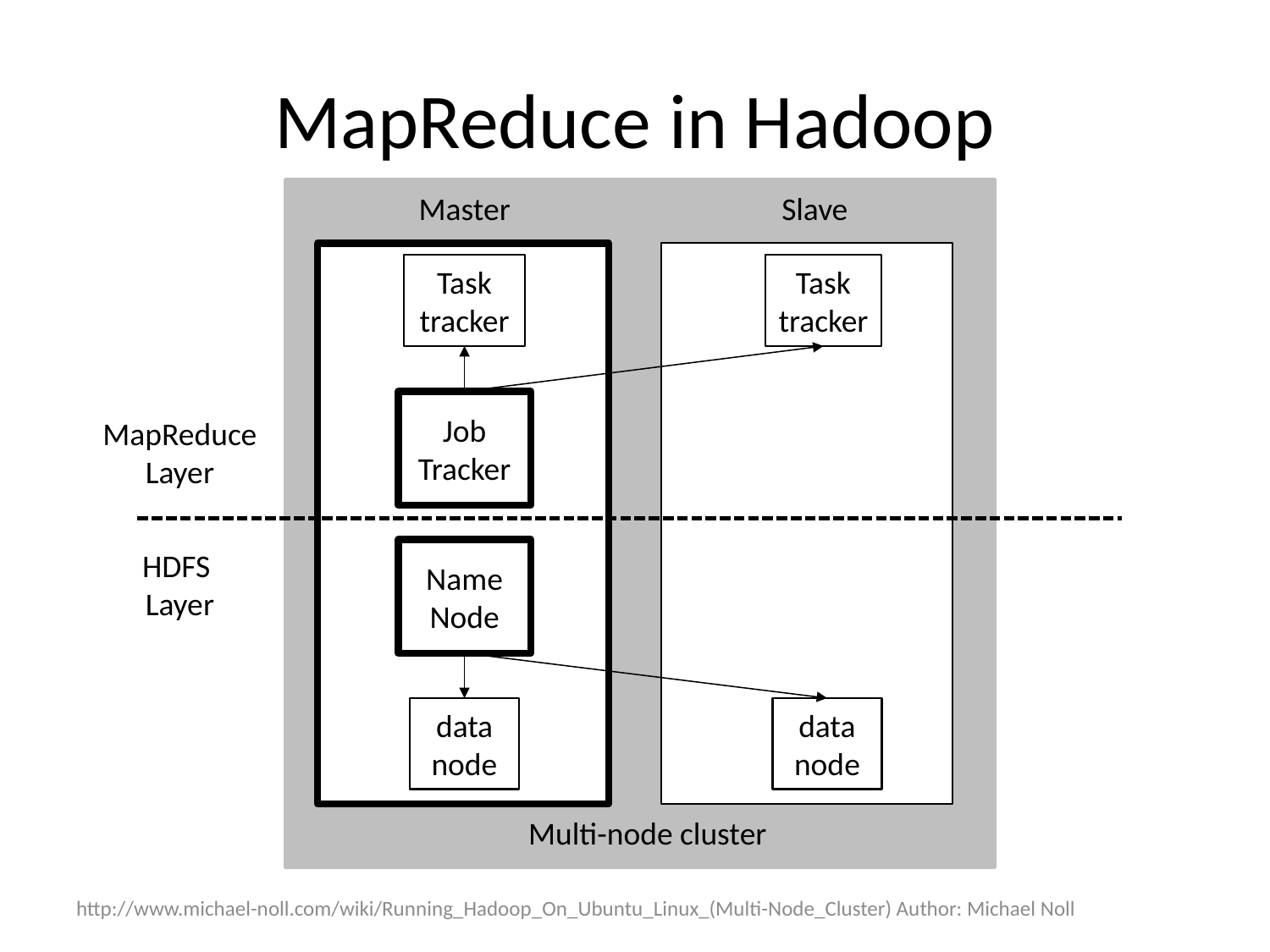

# MapReduce in Hadoop

Master
Slave

Task tracker
Task tracker
Job Tracker
MapReduce Layer
HDFS
Layer
Name Node
data node
data node
Multi-node cluster
http://www.michael-noll.com/wiki/Running_Hadoop_On_Ubuntu_Linux_(Multi-Node_Cluster) Author: Michael Noll